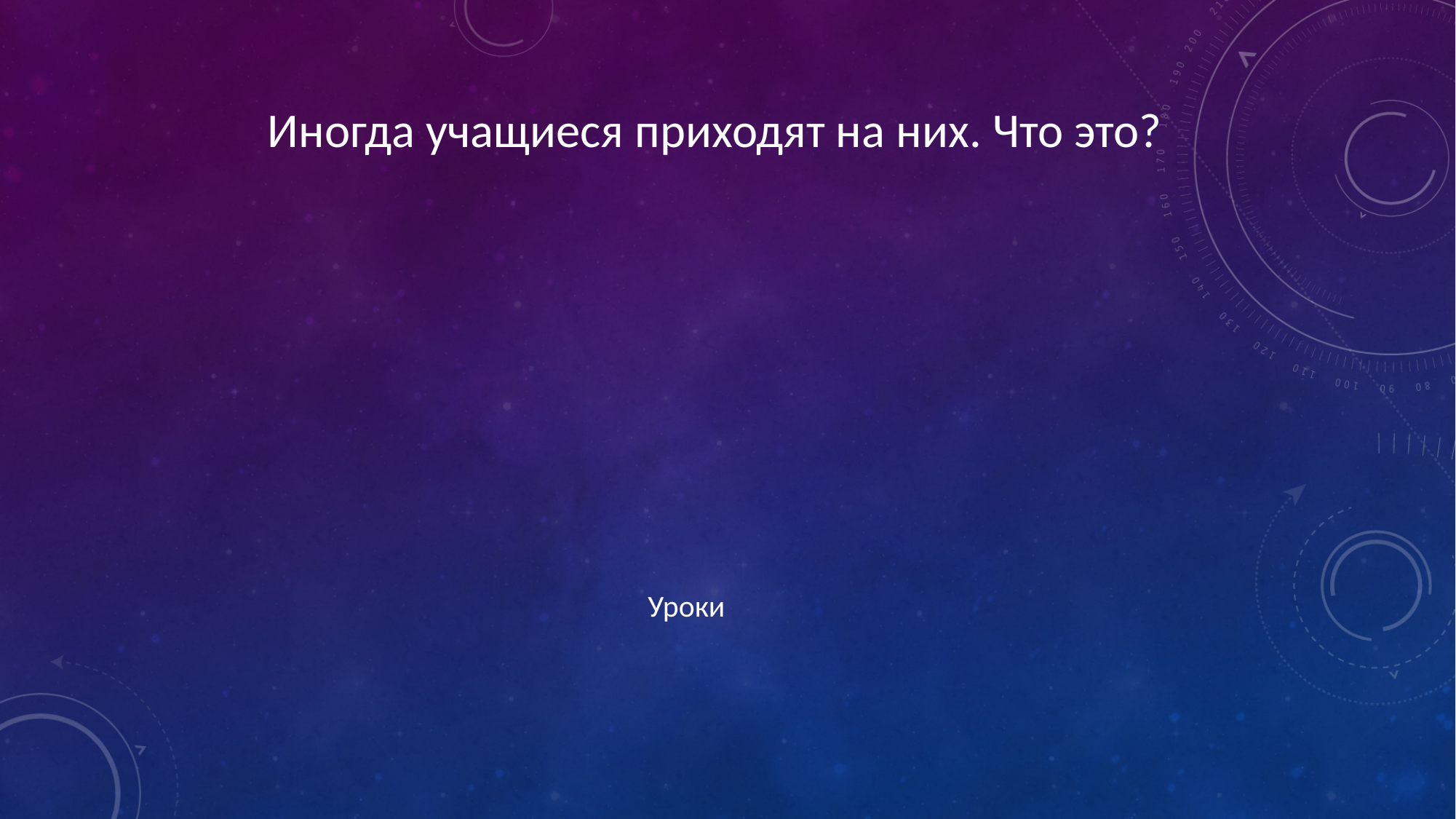

# Иногда учащиеся приходят на них. Что это?
Уроки